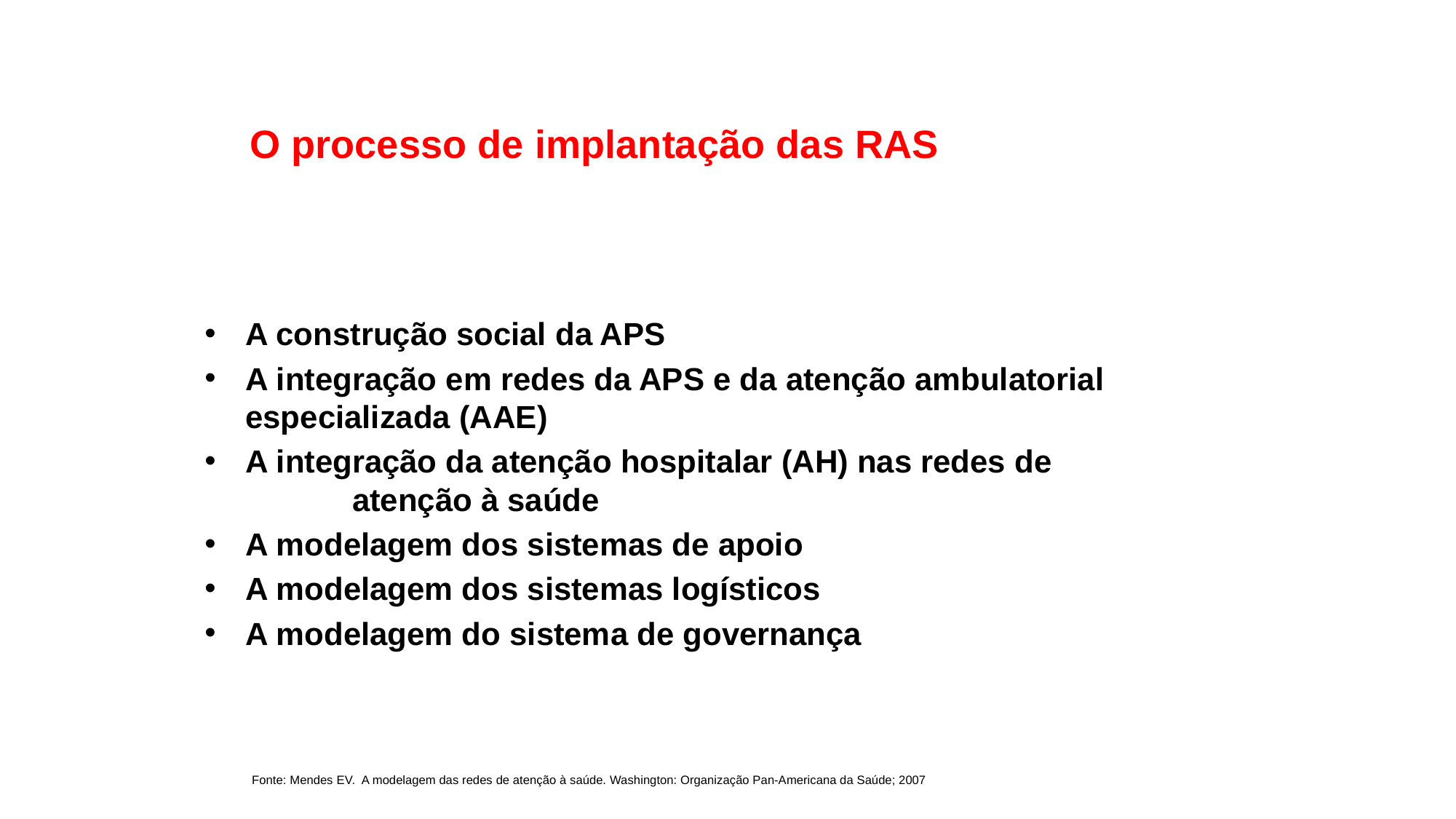

O processo de implantação das RAS
A construção social da APS
A integração em redes da APS e da atenção ambulatorial especializada (AAE)
A integração da atenção hospitalar (AH) nas redes de                         atenção à saúde
A modelagem dos sistemas de apoio
A modelagem dos sistemas logísticos
A modelagem do sistema de governança
Fonte: Mendes EV.  A modelagem das redes de atenção à saúde. Washington: Organização Pan-Americana da Saúde; 2007